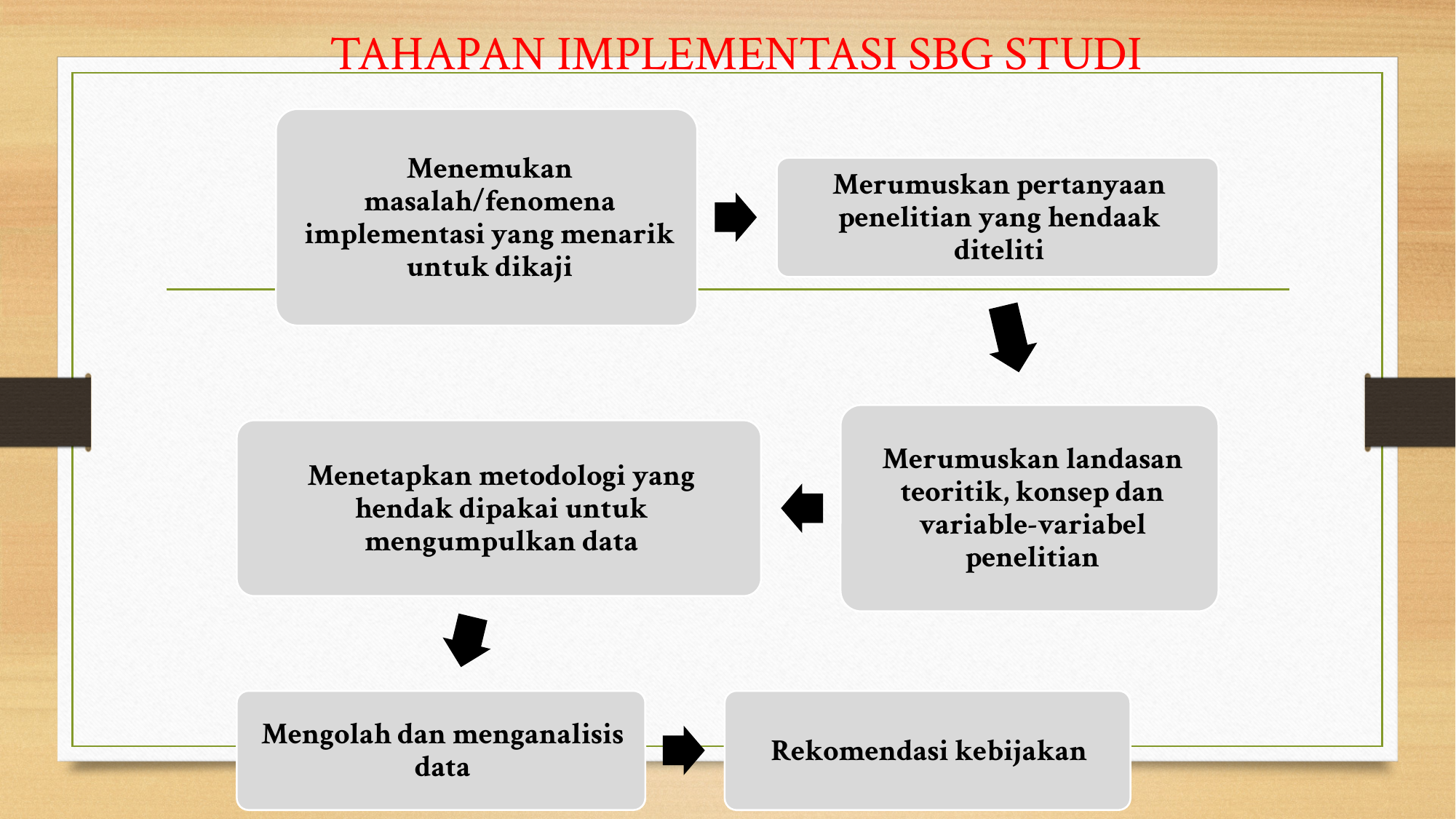

# TAHAPAN IMPLEMENTASI SBG STUDI
Menemukan masalah/fenomena implementasi yang menarik untuk dikaji

Merumuskan pertanyaan penelitian yang hendaak diteliti

Merumuskan landasan teoritik, konsep dan variable-variabel penelitian

Menetapkan metodologi yang hendak dipakai untuk mengumpulkan data

Mengolah dan menganalisis data

Rekomendasi kebijakan